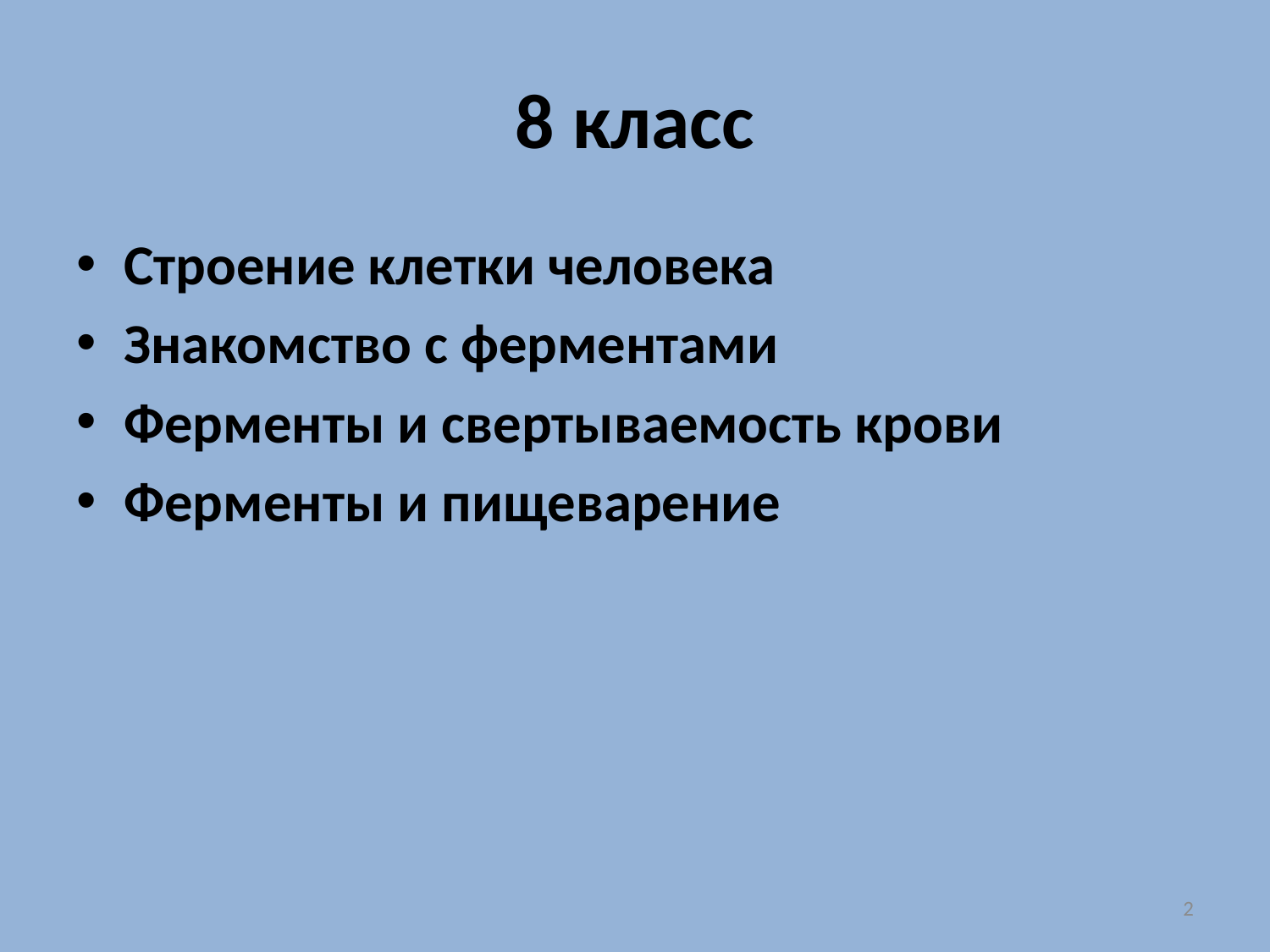

# 8 класс
Строение клетки человека
Знакомство с ферментами
Ферменты и свертываемость крови
Ферменты и пищеварение
2